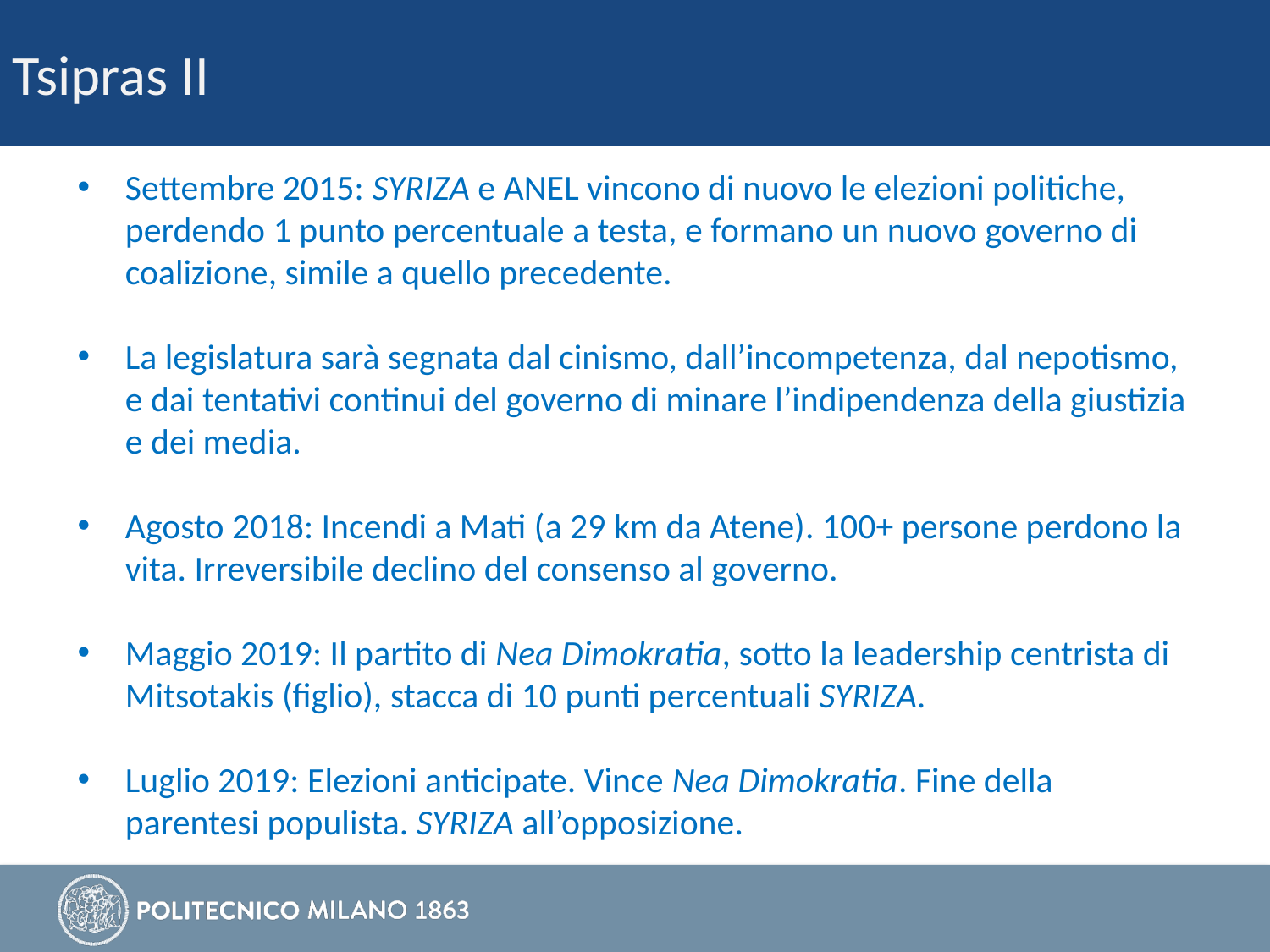

Tsipras II
Settembre 2015: SYRIZA e ANEL vincono di nuovo le elezioni politiche, perdendo 1 punto percentuale a testa, e formano un nuovo governo di coalizione, simile a quello precedente.

La legislatura sarà segnata dal cinismo, dall’incompetenza, dal nepotismo, e dai tentativi continui del governo di minare l’indipendenza della giustizia e dei media.

Agosto 2018: Incendi a Mati (a 29 km da Atene). 100+ persone perdono la vita. Irreversibile declino del consenso al governo.

Maggio 2019: Il partito di Nea Dimokratia, sotto la leadership centrista di Mitsotakis (figlio), stacca di 10 punti percentuali SYRIZA.

Luglio 2019: Elezioni anticipate. Vince Nea Dimokratia. Fine della parentesi populista. SYRIZA all’opposizione.